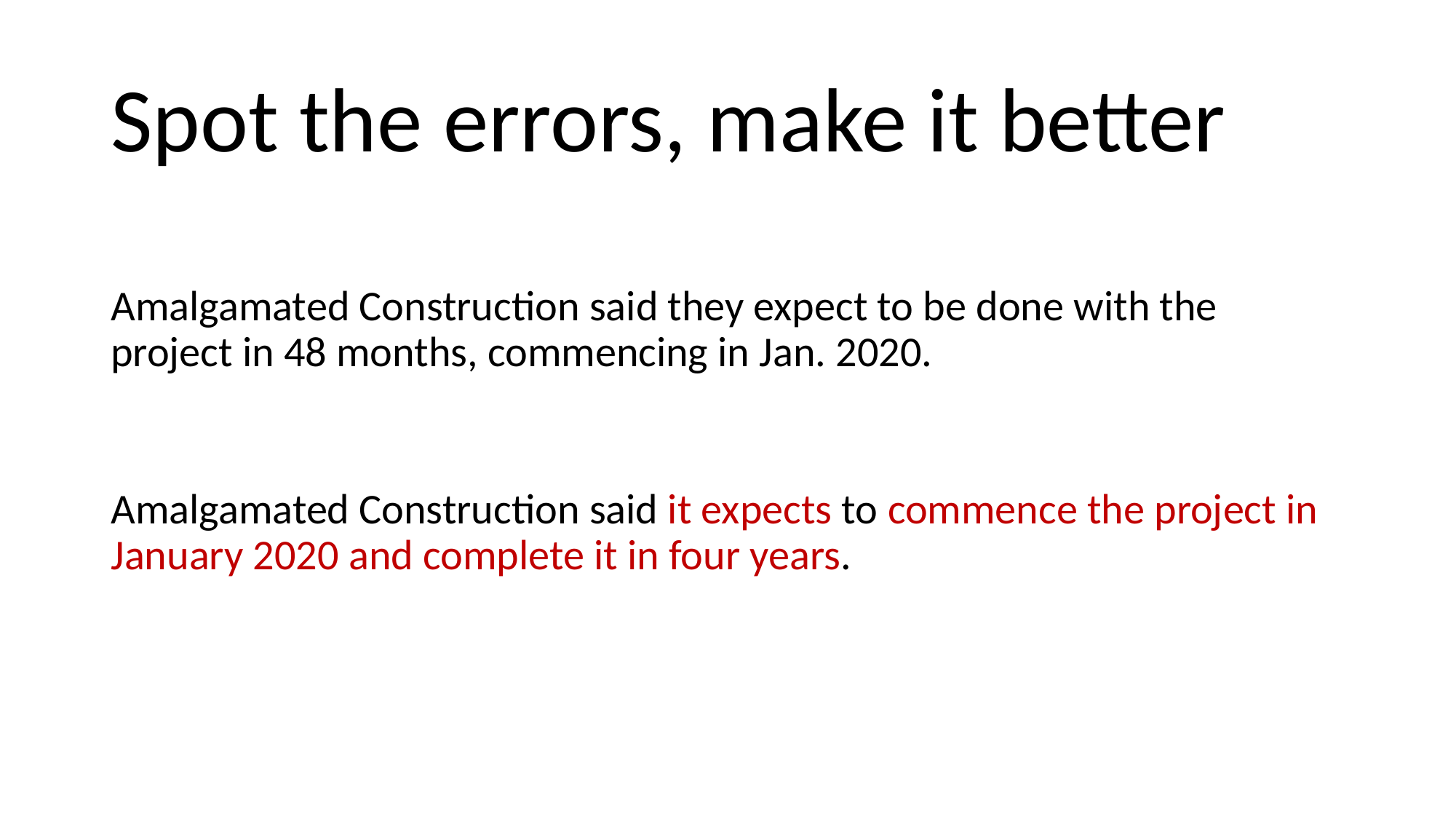

# Spot the errors, make it better
Amalgamated Construction said they expect to be done with the project in 48 months, commencing in Jan. 2020.

Amalgamated Construction said it expects to commence the project in January 2020 and complete it in four years.